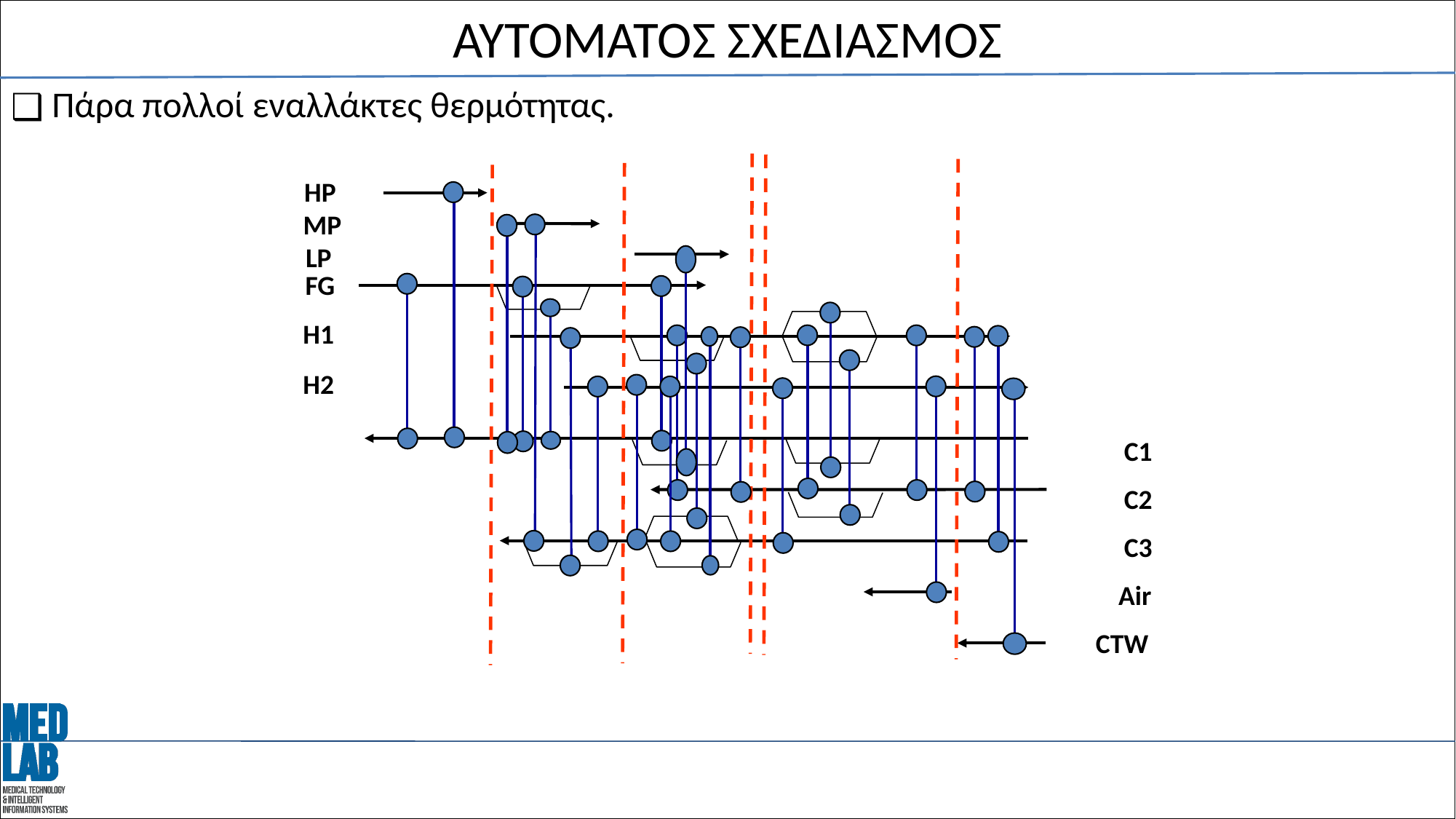

# ΑΥΤΟΜΑΤΟΣ ΣΧΕΔΙΑΣΜΟΣ
Πάρα πολλοί εναλλάκτες θερμότητας.
HP
MP

LP
FG

H1

H2
C1

C2

C3

Air
CTW